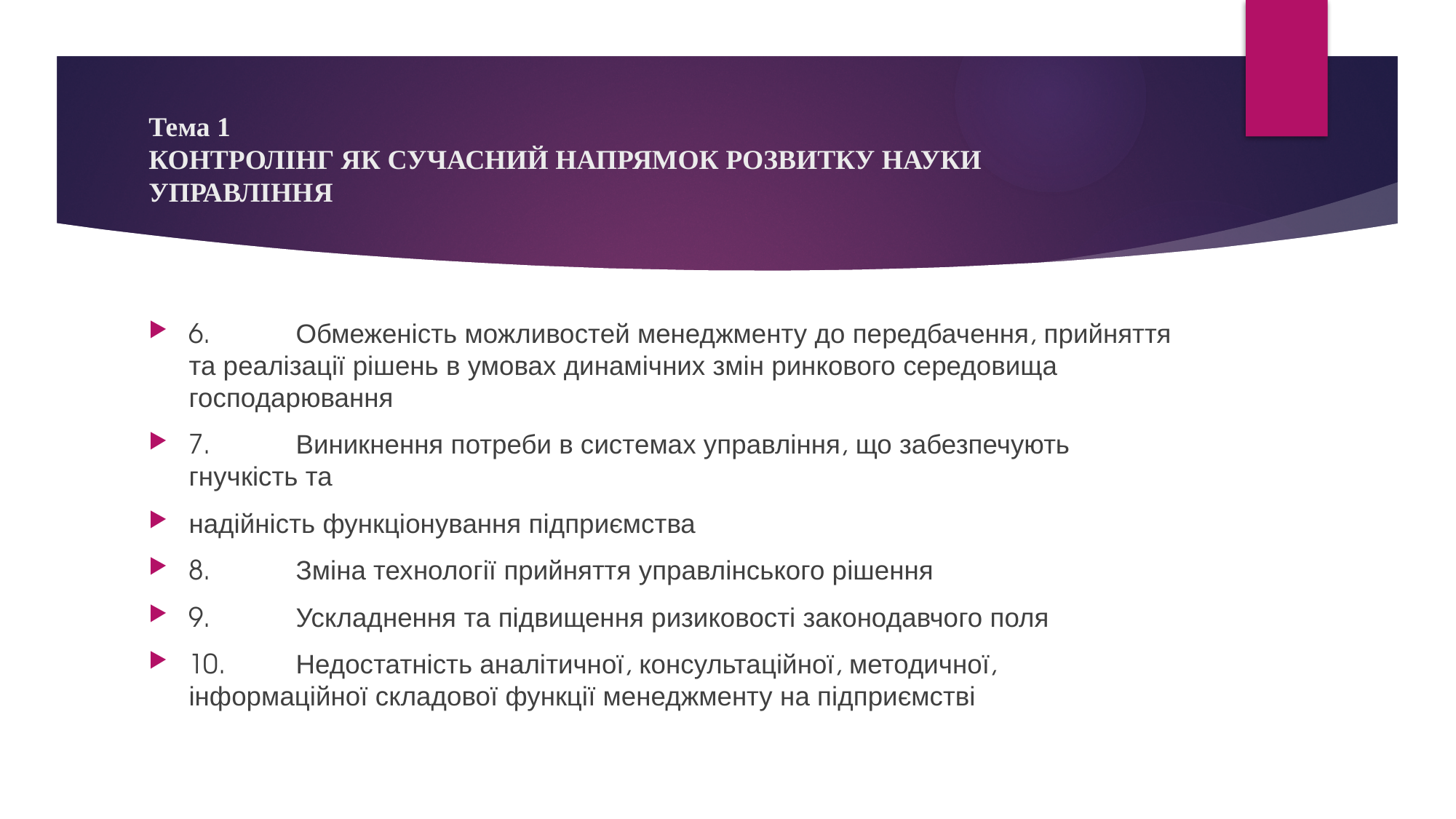

# Тема 1 КОНТРОЛІНГ ЯК СУЧАСНИЙ НАПРЯМОК РОЗВИТКУ НАУКИ УПРАВЛІННЯ
6.	Обмеженість можливостей менеджменту до передбачення, прийняття та реалізації рішень в умовах динамічних змін ринкового середовища господарювання
7.	Виникнення потреби в системах управління, що забезпечують гнучкість та
надійність функціонування підприємства
8.	Зміна технології прийняття управлінського рішення
9.	Ускладнення та підвищення ризиковості законодавчого поля
10.	Недостатність аналітичної, консультаційної, методичної, інформаційної складової функції менеджменту на підприємстві